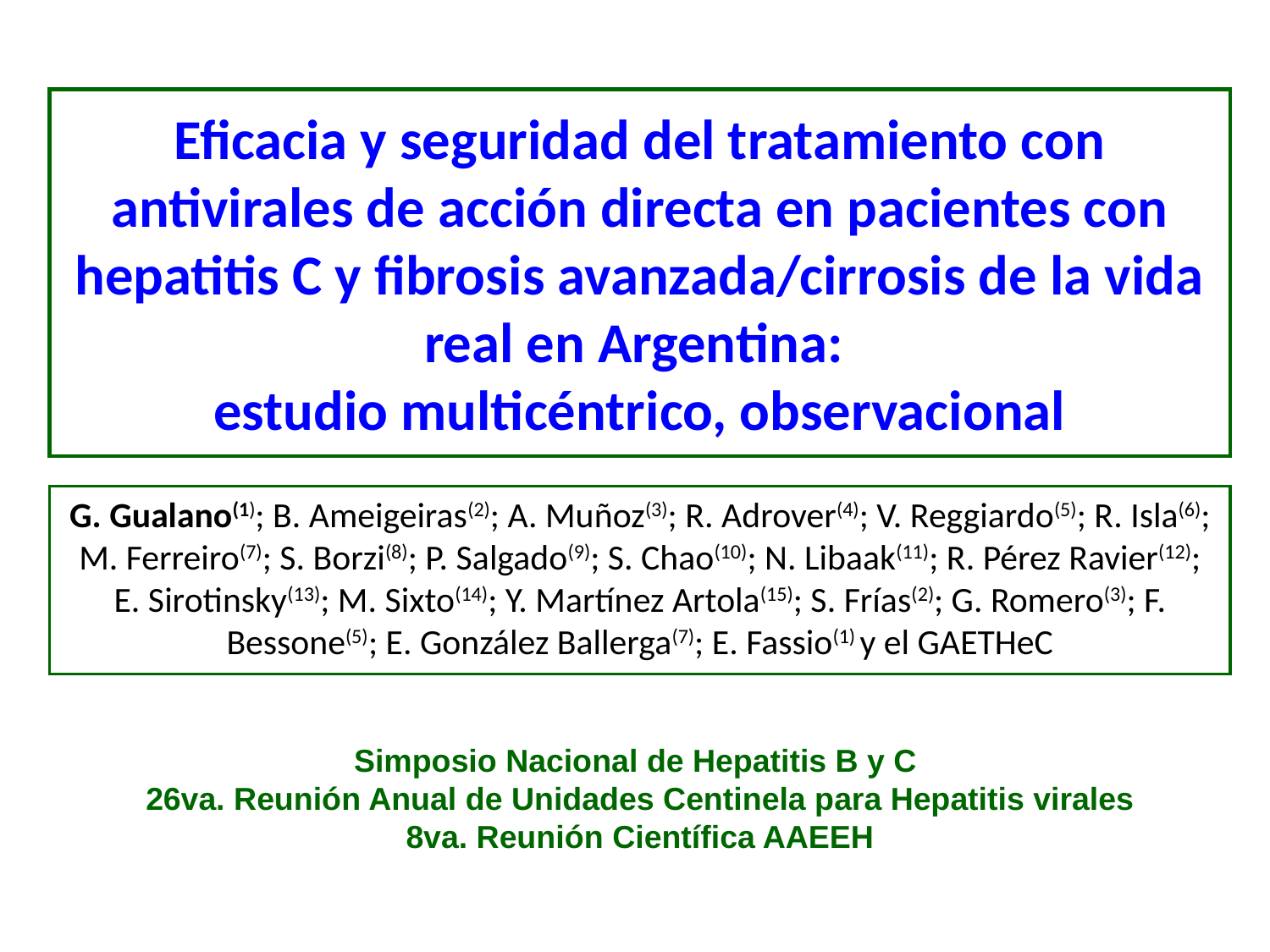

# Eficacia y seguridad del tratamiento con antivirales de acción directa en pacientes con hepatitis C y fibrosis avanzada/cirrosis de la vida real en Argentina: estudio multicéntrico, observacional
G. Gualano(1); B. Ameigeiras(2); A. Muñoz(3); R. Adrover(4); V. Reggiardo(5); R. Isla(6); M. Ferreiro(7); S. Borzi(8); P. Salgado(9); S. Chao(10); N. Libaak(11); R. Pérez Ravier(12); E. Sirotinsky(13); M. Sixto(14); Y. Martínez Artola(15); S. Frías(2); G. Romero(3); F. Bessone(5); E. González Ballerga(7); E. Fassio(1) y el GAETHeC

Simposio Nacional de Hepatitis B y C
 26va. Reunión Anual de Unidades Centinela para Hepatitis virales
8va. Reunión Científica AAEEH